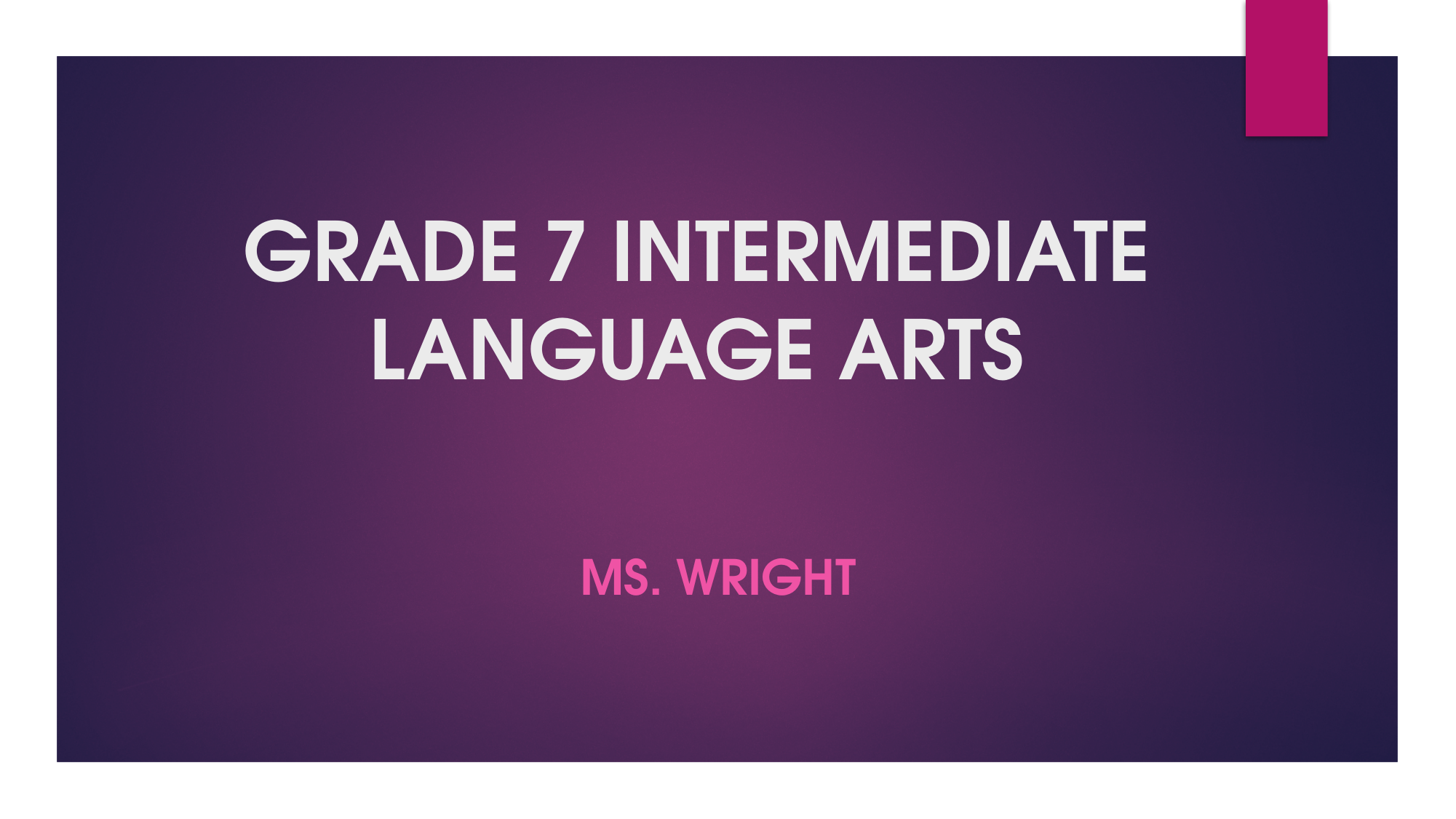

# GRADE 7 INTERMEDIATE LANGUAGE ARTS

MS. WRIGHT